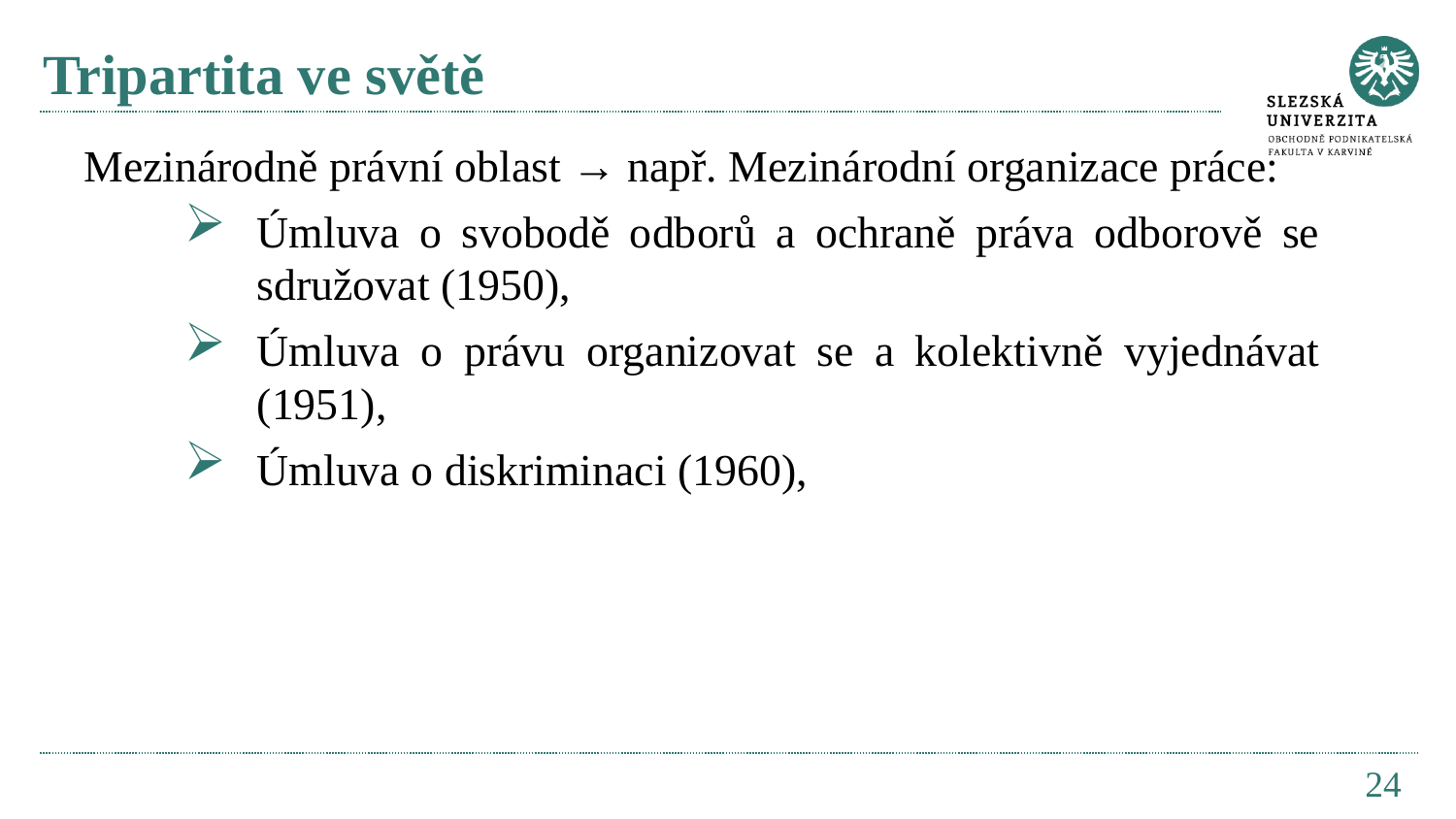

# Tripartita ve světě
Mezinárodně právní oblast → např. Mezinárodní organizace práce:
Úmluva o svobodě odborů a ochraně práva odborově se sdružovat (1950),
Úmluva o právu organizovat se a kolektivně vyjednávat (1951),
Úmluva o diskriminaci (1960),

24